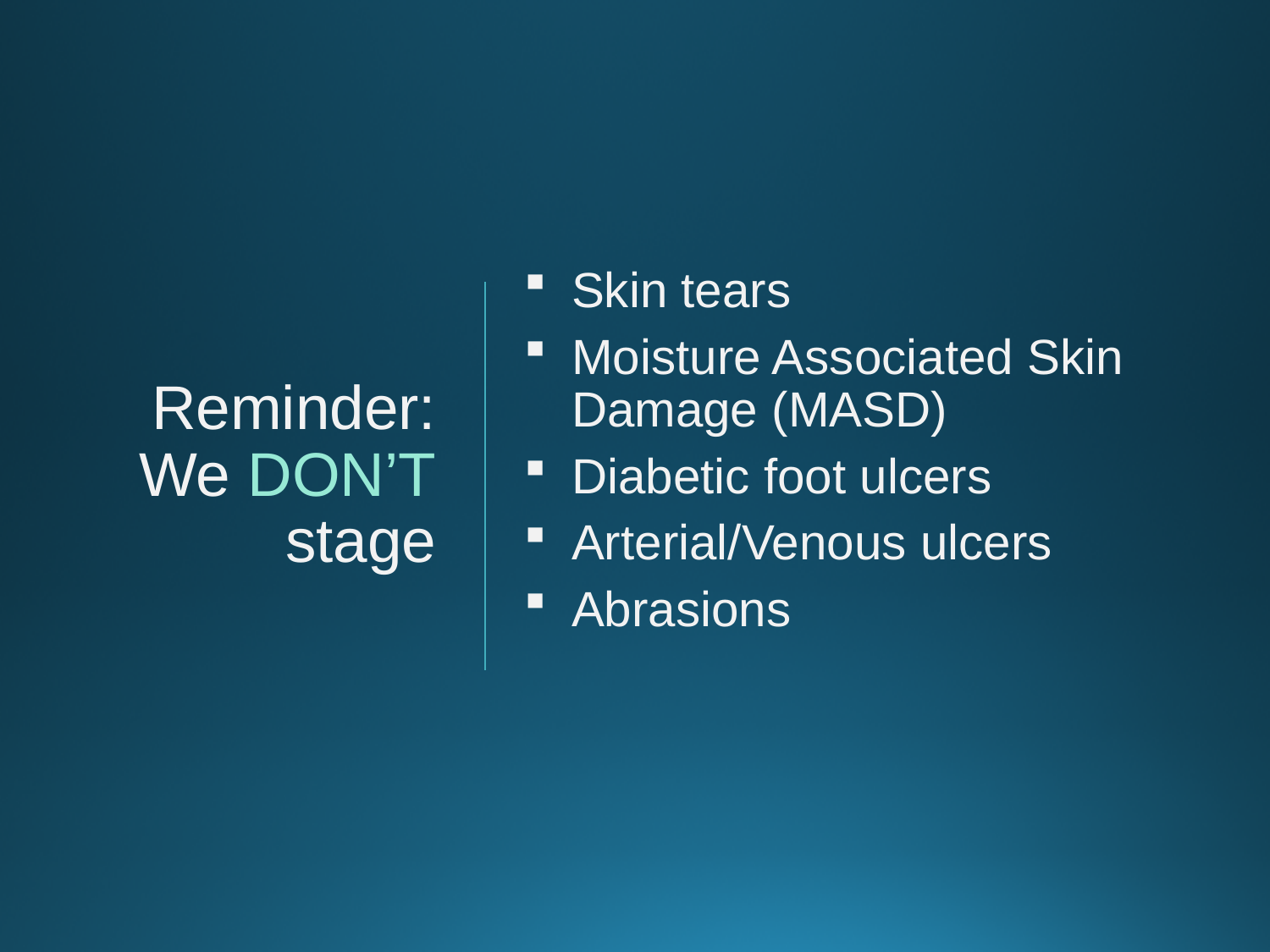

# Reminder: We DON’T stage
Skin tears
Moisture Associated Skin Damage (MASD)
Diabetic foot ulcers
Arterial/Venous ulcers
Abrasions